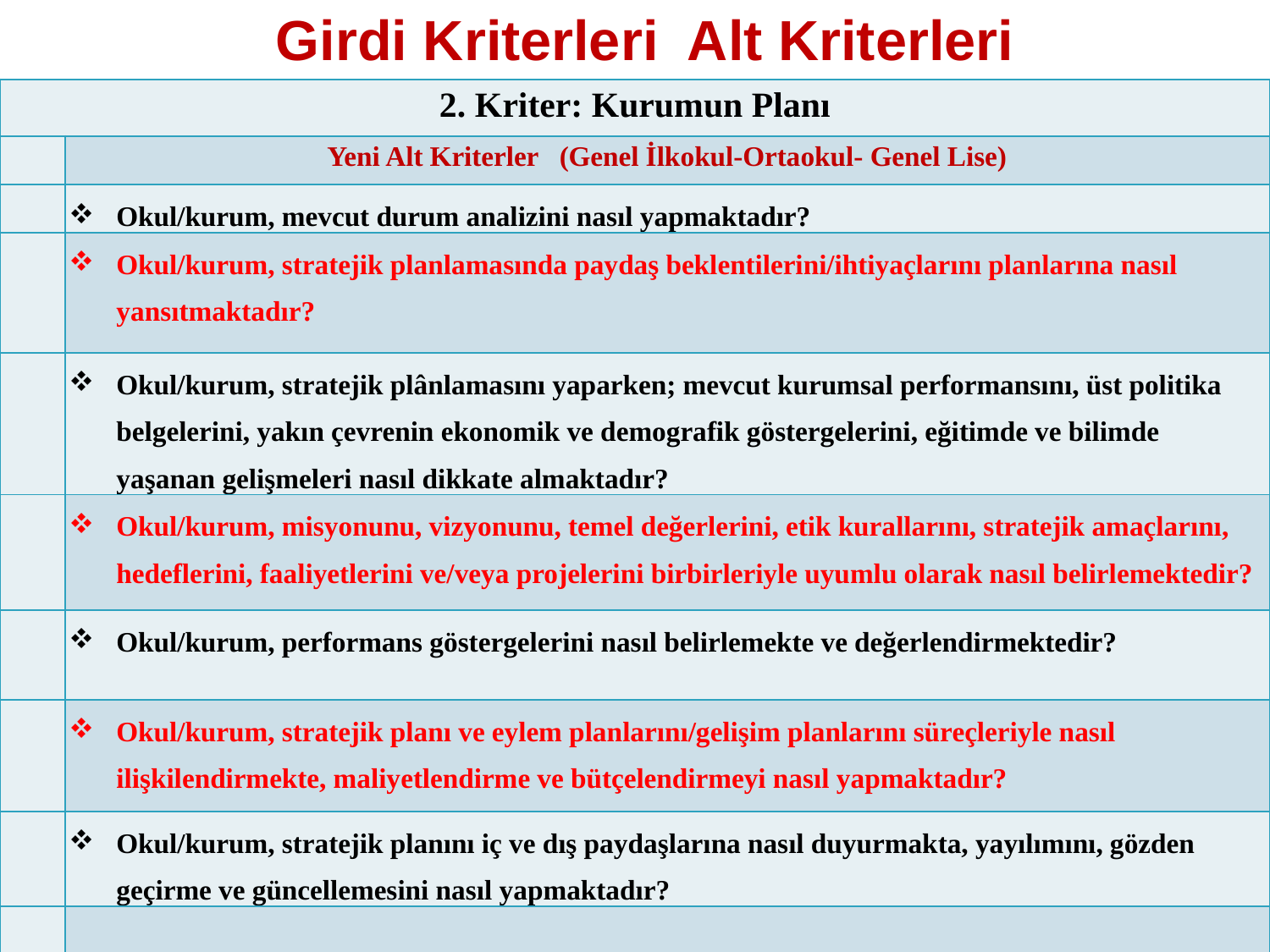

Girdi Kriterleri  Alt Kriterleri
| 2. Kriter: Kurumun Planı |  |
| --- | --- |
|  | Yeni Alt Kriterler (Genel İlkokul-Ortaokul- Genel Lise) |
|  | Okul/kurum, mevcut durum analizini nasıl yapmaktadır? |
|  | Okul/kurum, stratejik planlamasında paydaş beklentilerini/ihtiyaçlarını planlarına nasıl yansıtmaktadır? |
|  | Okul/kurum, stratejik plânlamasını yaparken; mevcut kurumsal performansını, üst politika belgelerini, yakın çevrenin ekonomik ve demografik göstergelerini, eğitimde ve bilimde yaşanan gelişmeleri nasıl dikkate almaktadır? |
|  | Okul/kurum, misyonunu, vizyonunu, temel değerlerini, etik kurallarını, stratejik amaçlarını, hedeflerini, faaliyetlerini ve/veya projelerini birbirleriyle uyumlu olarak nasıl belirlemektedir? |
|  | Okul/kurum, performans göstergelerini nasıl belirlemekte ve değerlendirmektedir? |
|  | Okul/kurum, stratejik planı ve eylem planlarını/gelişim planlarını süreçleriyle nasıl ilişkilendirmekte, maliyetlendirme ve bütçelendirmeyi nasıl yapmaktadır? |
|  | Okul/kurum, stratejik planını iç ve dış paydaşlarına nasıl duyurmakta, yayılımını, gözden geçirme ve güncellemesini nasıl yapmaktadır? |
|  |  |
|  |  |